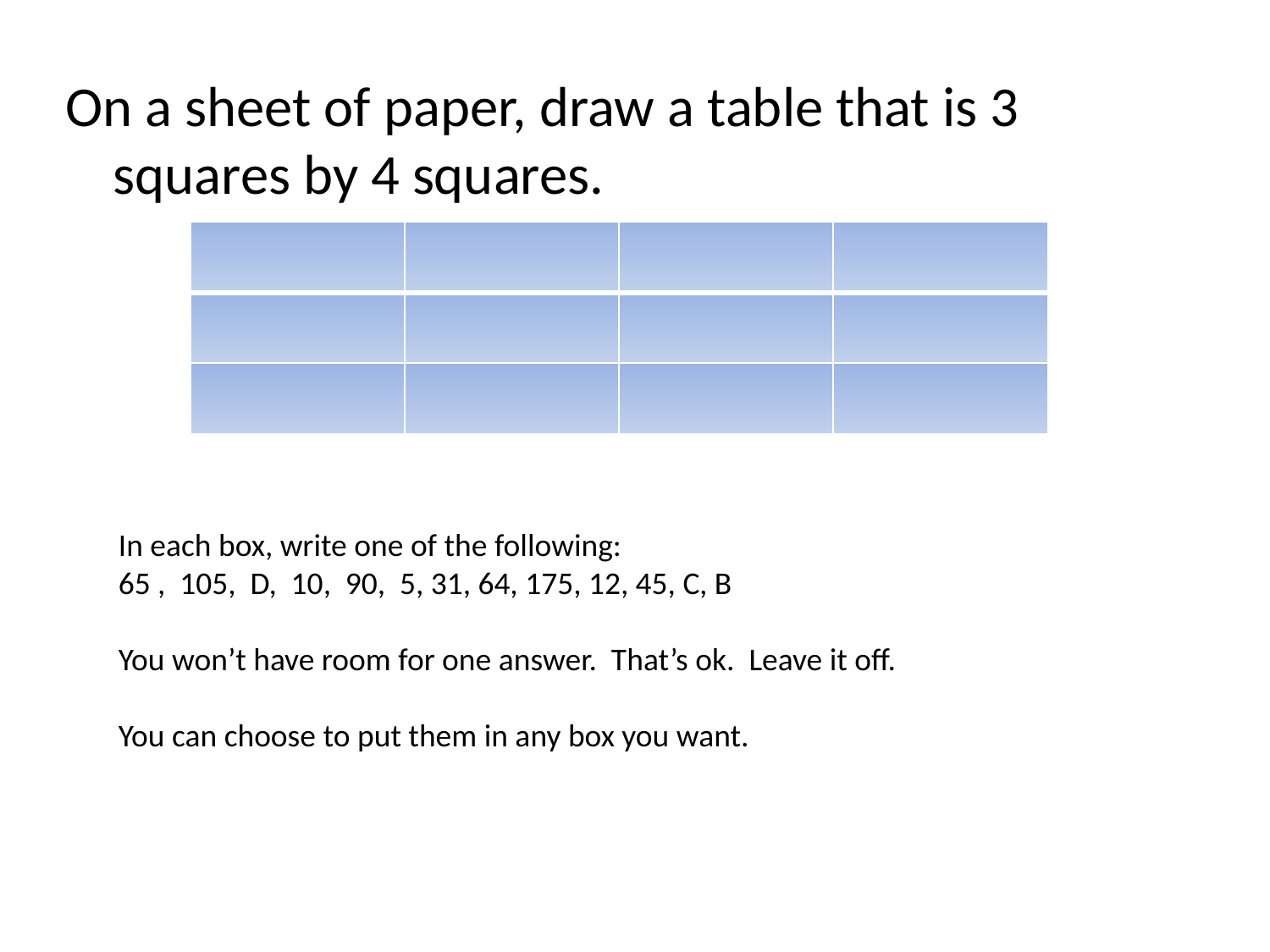

On a sheet of paper, draw a table that is 3 squares by 4 squares.
|  |  |  |  |
| --- | --- | --- | --- |
|  |  |  |  |
|  |  |  |  |
In each box, write one of the following:
65 ,  105,  D,  10,  90,  5, 31, 64, 175, 12, 45, C, B

You won’t have room for one answer.  That’s ok.  Leave it off.

You can choose to put them in any box you want.